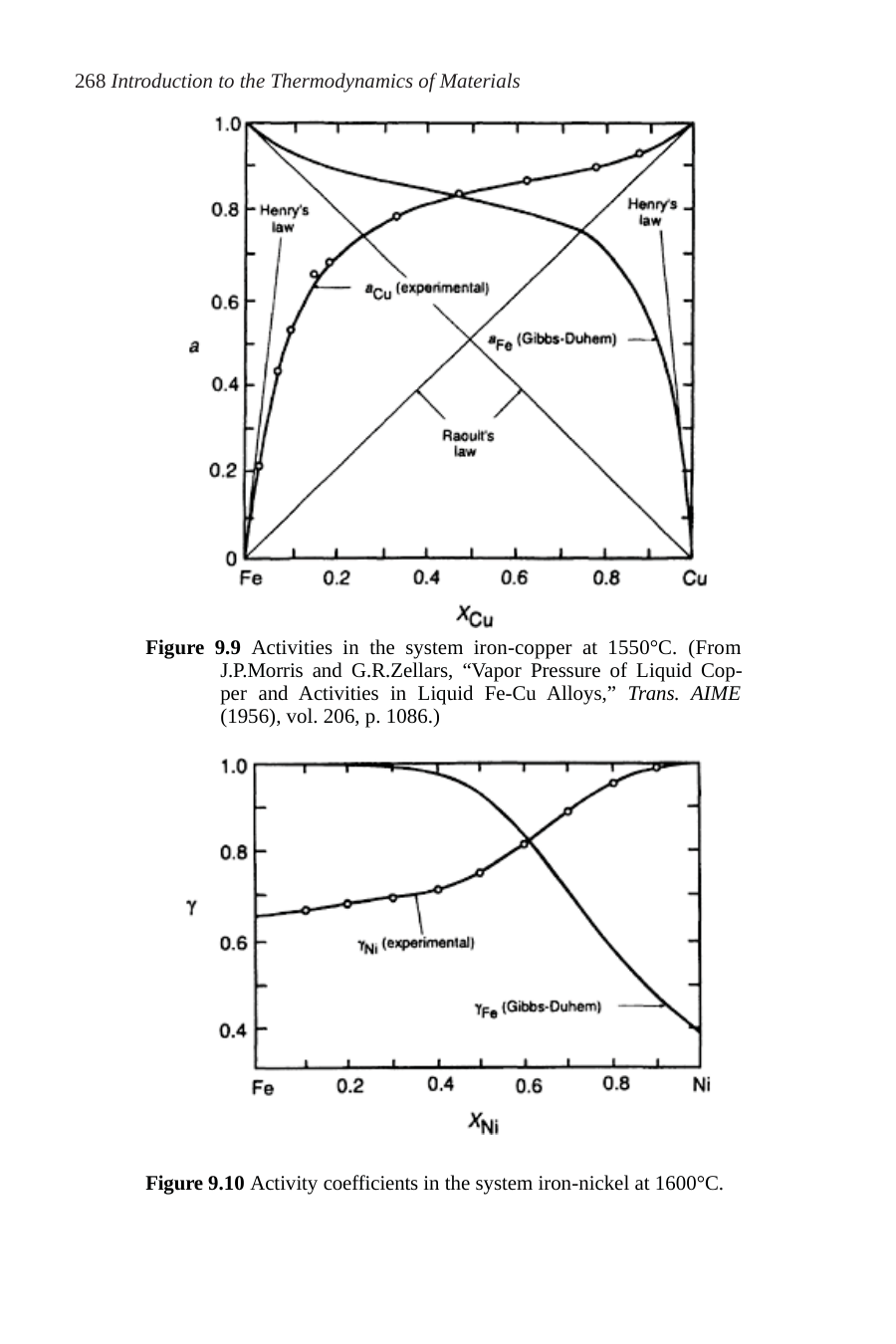

268 Introduction to the Thermodynamics of Materials

Figure 9.9 Activities in the system iron-copper at 1550°C. (From  J.P.Morris and G.R.Zellars, “Vapor Pressure of Liquid Cop-  per and Activities in Liquid Fe-Cu Alloys,” Trans. AIME  (1956), vol. 206, p. 1086.)

Figure 9.10 Activity coefficients in the system iron-nickel at 1600°C.